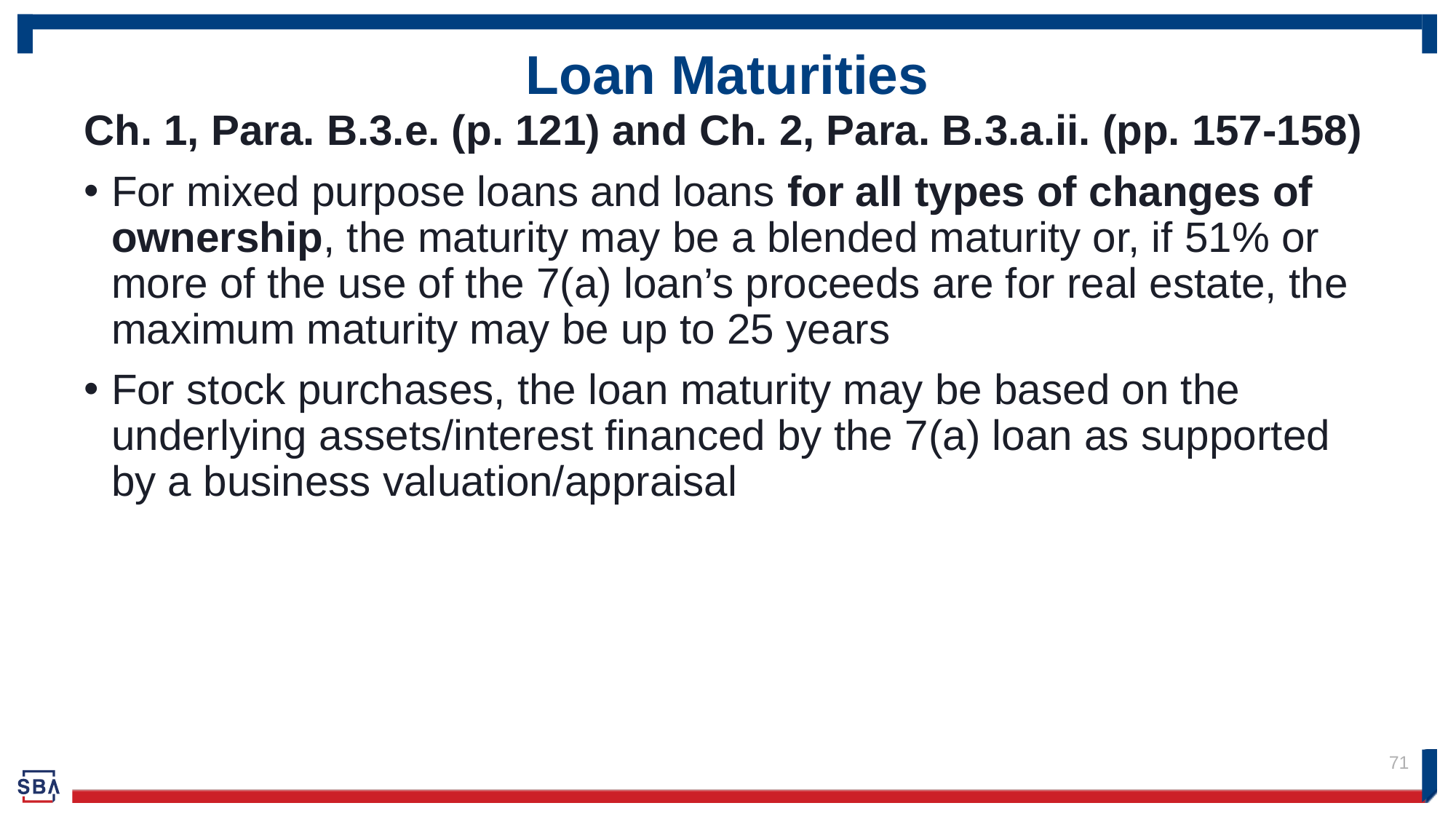

# Loan Maturities
Ch. 1, Para. B.3.e. (p. 121) and Ch. 2, Para. B.3.a.ii. (pp. 157-158)
For mixed purpose loans and loans for all types of changes of ownership, the maturity may be a blended maturity or, if 51% or more of the use of the 7(a) loan’s proceeds are for real estate, the maximum maturity may be up to 25 years
For stock purchases, the loan maturity may be based on the underlying assets/interest financed by the 7(a) loan as supported by a business valuation/appraisal

71